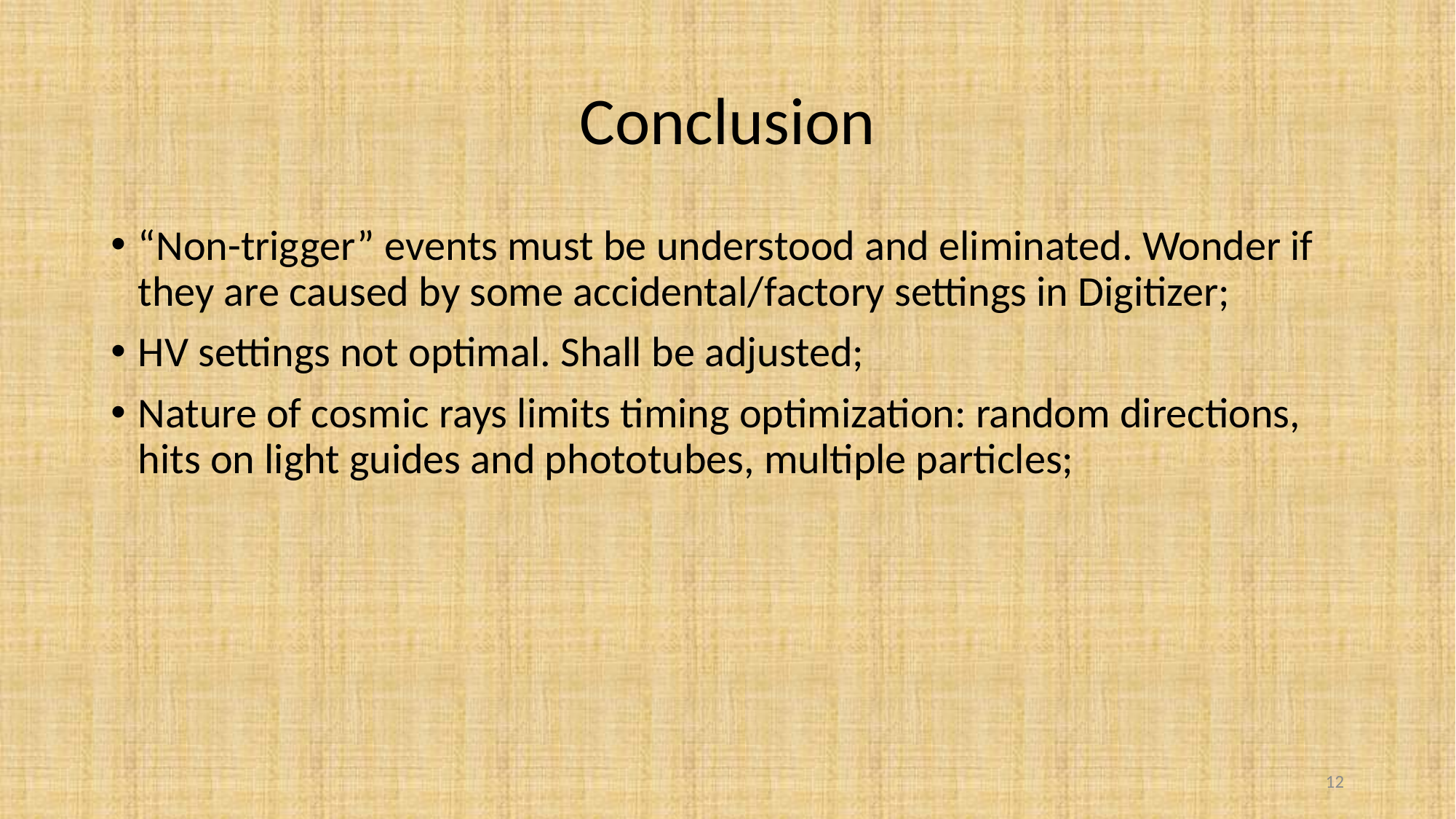

# Conclusion
“Non-trigger” events must be understood and eliminated. Wonder if they are caused by some accidental/factory settings in Digitizer;
HV settings not optimal. Shall be adjusted;
Nature of cosmic rays limits timing optimization: random directions, hits on light guides and phototubes, multiple particles;
12